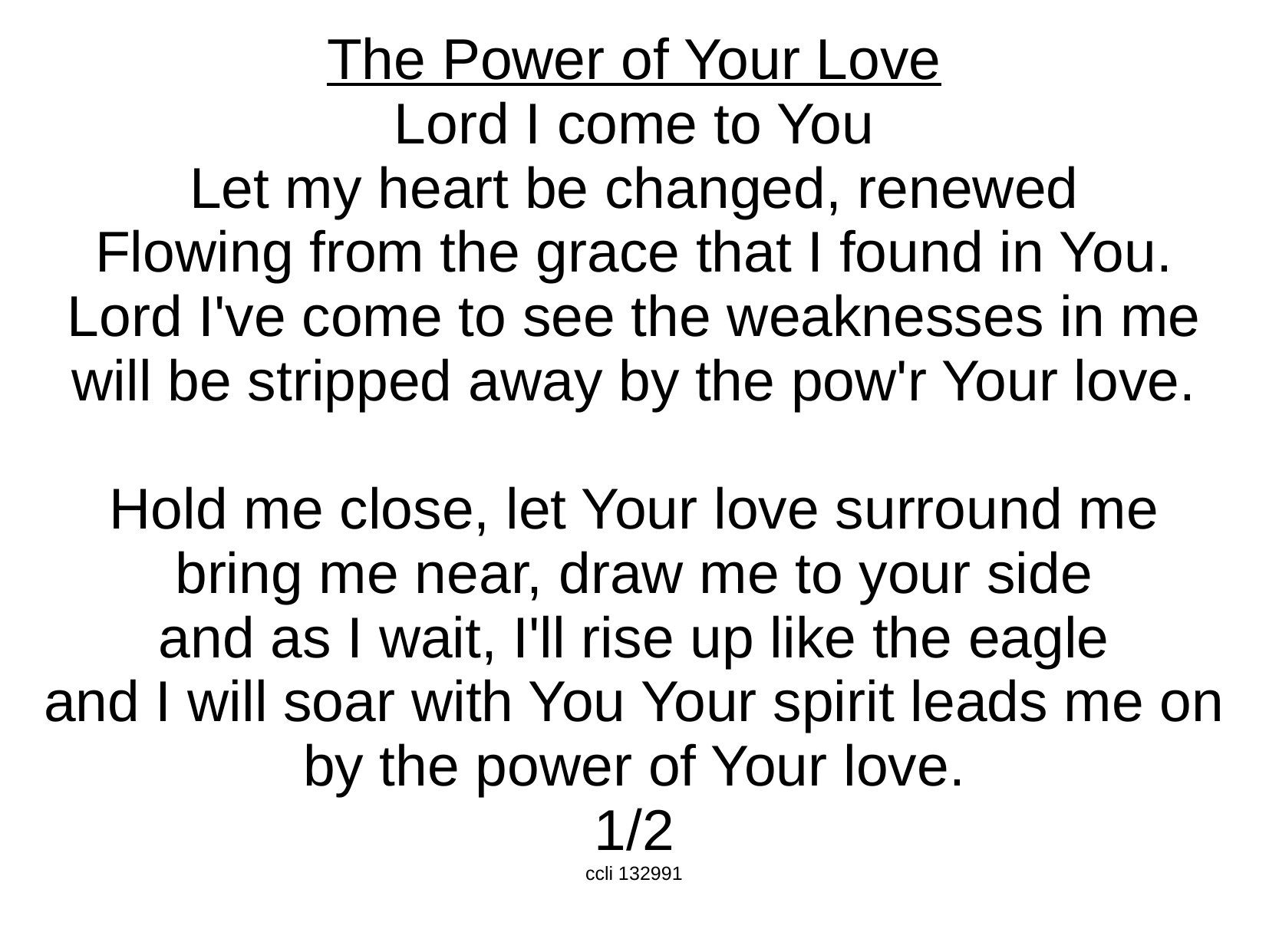

The Power of Your Love
Lord I come to You
Let my heart be changed, renewed
Flowing from the grace that I found in You.
Lord I've come to see the weaknesses in me
will be stripped away by the pow'r Your love.

Hold me close, let Your love surround me
bring me near, draw me to your side
and as I wait, I'll rise up like the eagle
and I will soar with You Your spirit leads me on
by the power of Your love.
1/2
ccli 132991